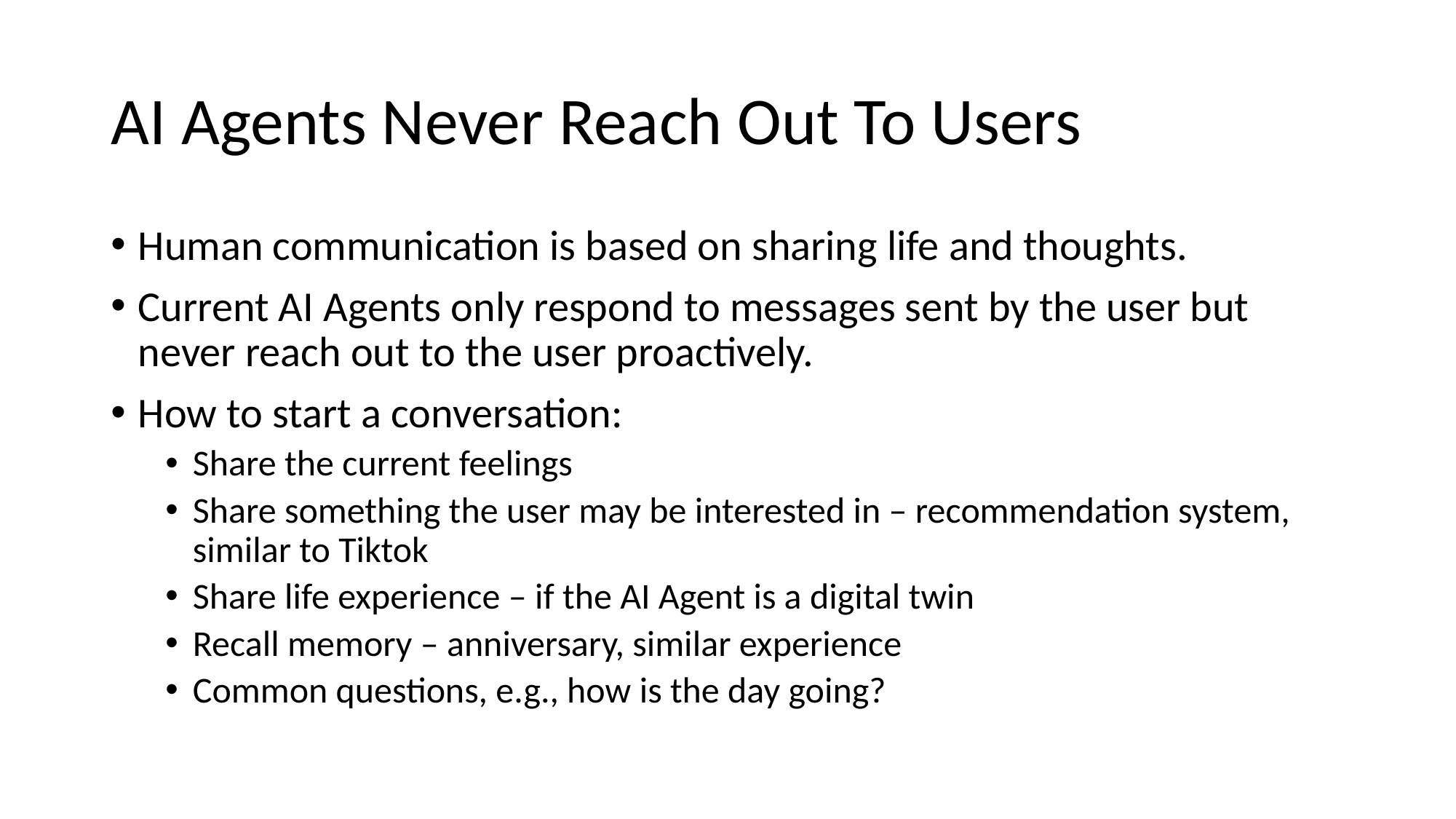

# AI Agents Never Reach Out To Users
Human communication is based on sharing life and thoughts.
Current AI Agents only respond to messages sent by the user but never reach out to the user proactively.
How to start a conversation:
Share the current feelings
Share something the user may be interested in – recommendation system, similar to Tiktok
Share life experience – if the AI Agent is a digital twin
Recall memory – anniversary, similar experience
Common questions, e.g., how is the day going?